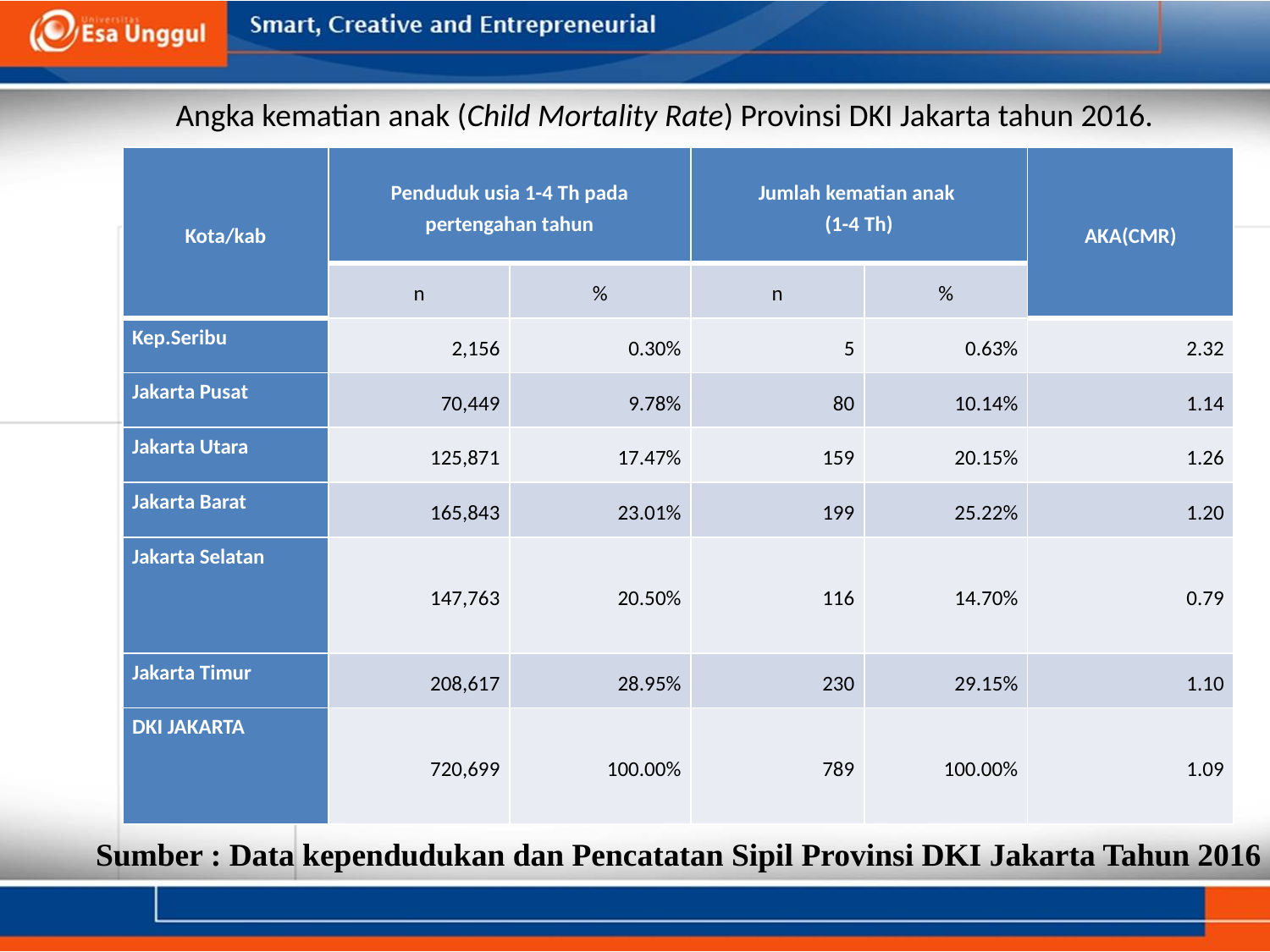

Angka kematian anak (Child Mortality Rate) Provinsi DKI Jakarta tahun 2016.
| Kota/kab | Penduduk usia 1-4 Th pada pertengahan tahun |  | Jumlah kematian anak (1-4 Th) |  | AKA(CMR) |
| --- | --- | --- | --- | --- | --- |
|  | n | % | n | % |  |
| Kep.Seribu | 2,156 | 0.30% | 5 | 0.63% | 2.32 |
| Jakarta Pusat | 70,449 | 9.78% | 80 | 10.14% | 1.14 |
| Jakarta Utara | 125,871 | 17.47% | 159 | 20.15% | 1.26 |
| Jakarta Barat | 165,843 | 23.01% | 199 | 25.22% | 1.20 |
| Jakarta Selatan | 147,763 | 20.50% | 116 | 14.70% | 0.79 |
| Jakarta Timur | 208,617 | 28.95% | 230 | 29.15% | 1.10 |
| DKI JAKARTA | 720,699 | 100.00% | 789 | 100.00% | 1.09 |
Sumber : Data kependudukan dan Pencatatan Sipil Provinsi DKI Jakarta Tahun 2016